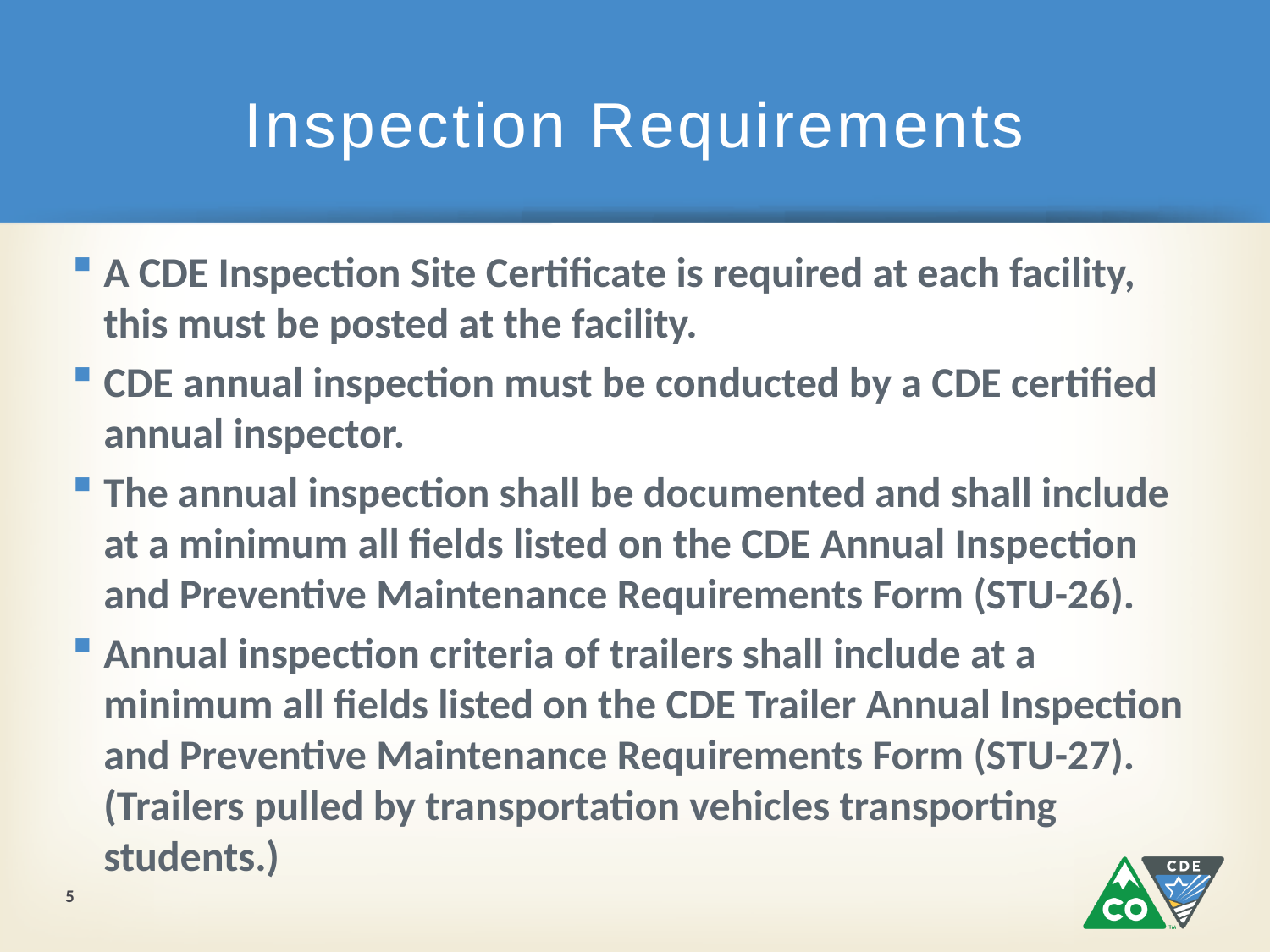

# Inspection Requirements
A CDE Inspection Site Certificate is required at each facility, this must be posted at the facility.
CDE annual inspection must be conducted by a CDE certified annual inspector.
The annual inspection shall be documented and shall include at a minimum all fields listed on the CDE Annual Inspection and Preventive Maintenance Requirements Form (STU-26).
Annual inspection criteria of trailers shall include at a minimum all fields listed on the CDE Trailer Annual Inspection and Preventive Maintenance Requirements Form (STU-27). (Trailers pulled by transportation vehicles transporting students.)
5